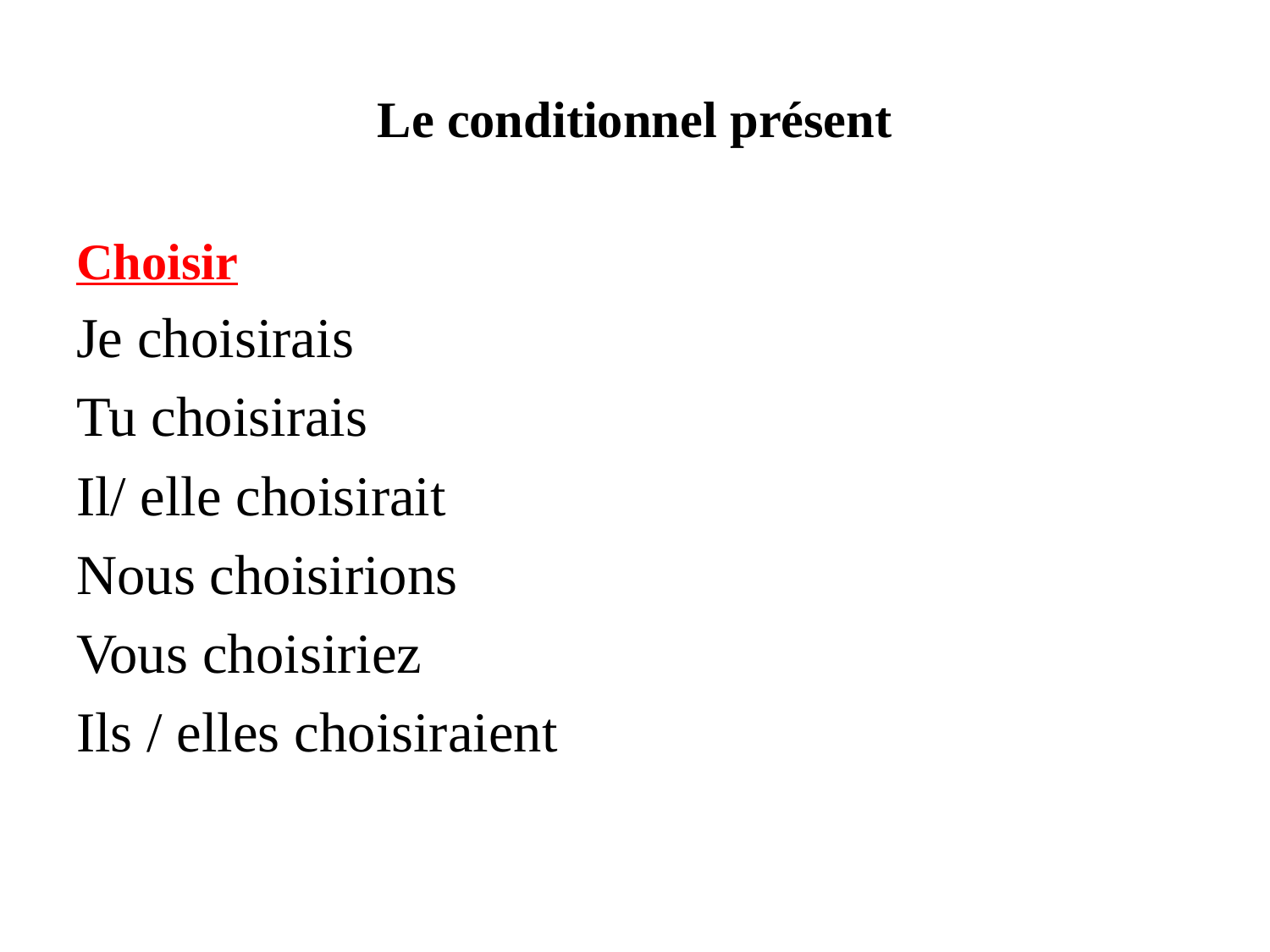

# Le conditionnel présent
Choisir
Je choisirais
Tu choisirais
Il/ elle choisirait
Nous choisirions
Vous choisiriez
Ils / elles choisiraient